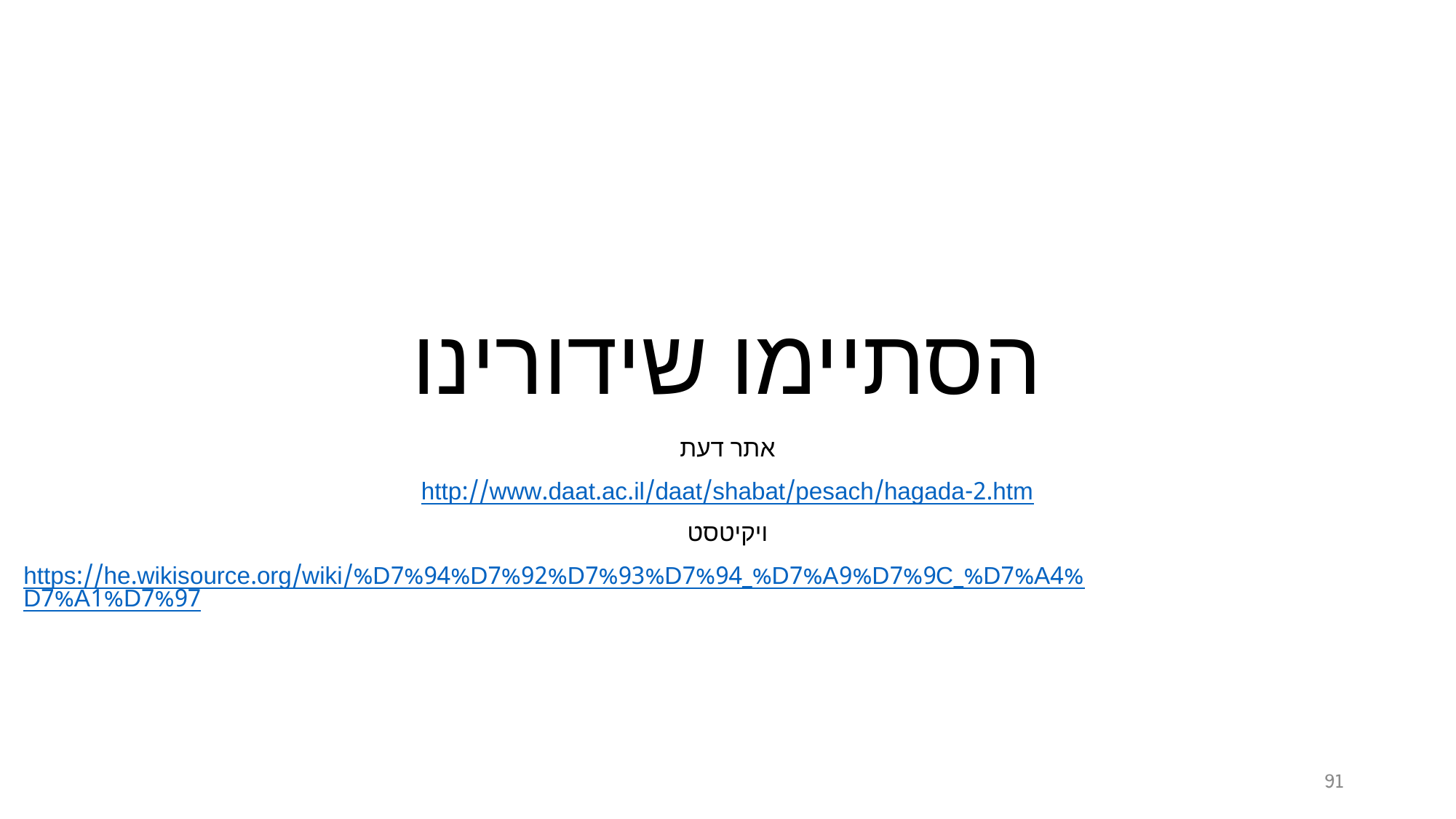

# הסתיימו שידורינו
אתר דעת
http://www.daat.ac.il/daat/shabat/pesach/hagada-2.htm
ויקיטסט
https://he.wikisource.org/wiki/%D7%94%D7%92%D7%93%D7%94_%D7%A9%D7%9C_%D7%A4%D7%A1%D7%97

91